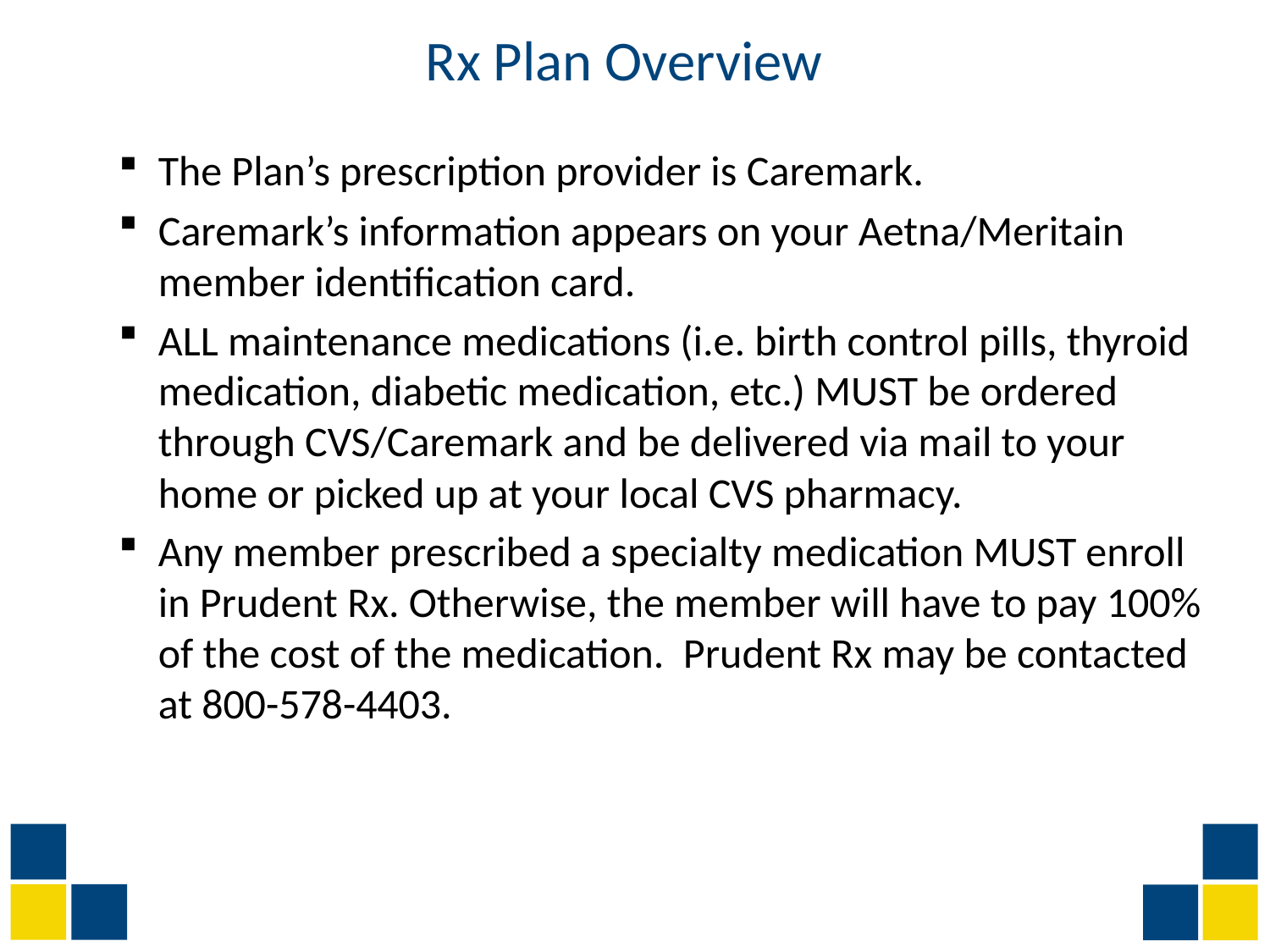

# Rx Plan Overview
The Plan’s prescription provider is Caremark.
Caremark’s information appears on your Aetna/Meritain member identification card.
ALL maintenance medications (i.e. birth control pills, thyroid medication, diabetic medication, etc.) MUST be ordered through CVS/Caremark and be delivered via mail to your home or picked up at your local CVS pharmacy.
Any member prescribed a specialty medication MUST enroll in Prudent Rx. Otherwise, the member will have to pay 100% of the cost of the medication.  Prudent Rx may be contacted at 800-578-4403.